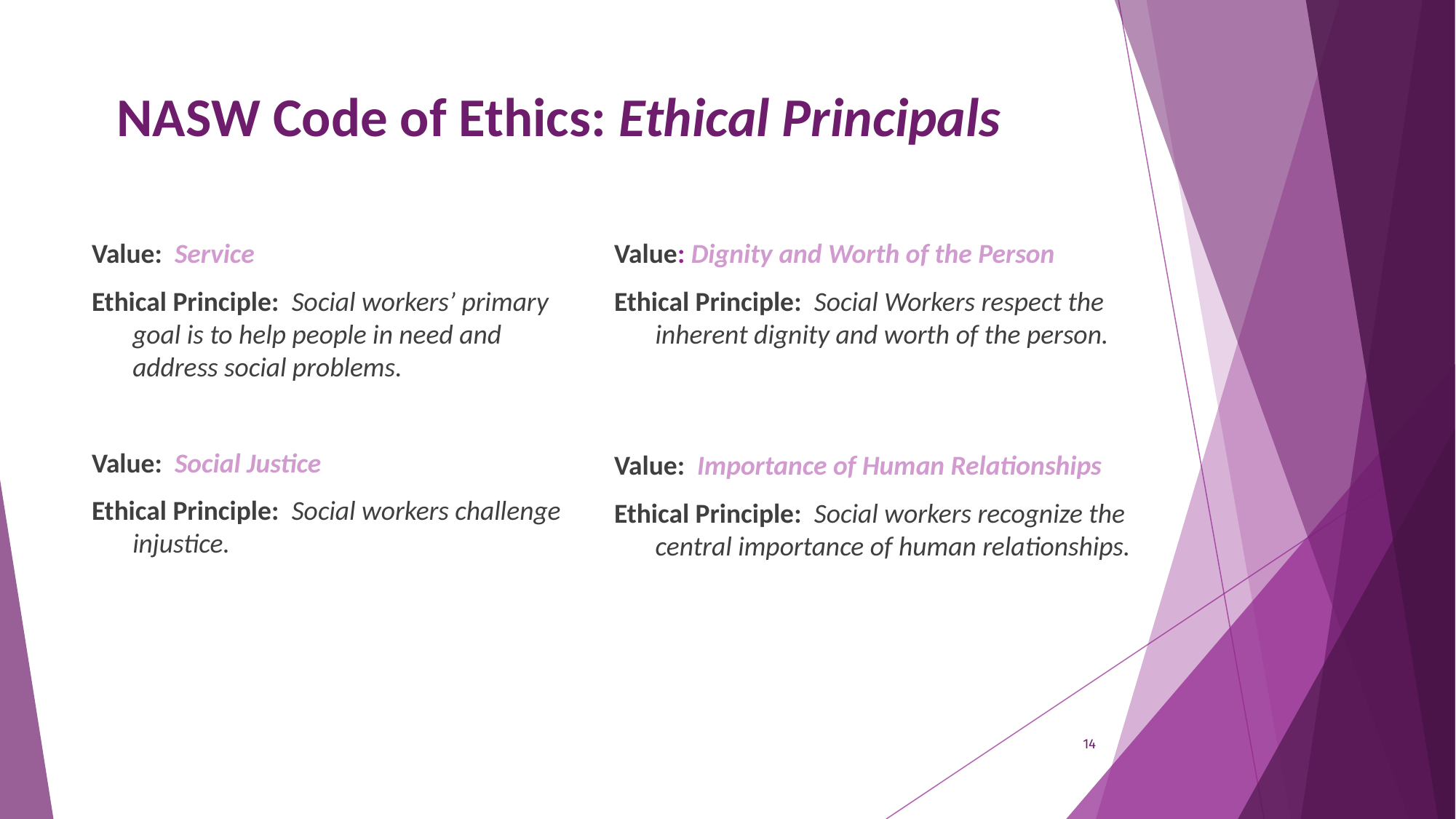

# NASW Code of Ethics: Ethical Principals
Value: Dignity and Worth of the Person
Ethical Principle:  Social Workers respect the inherent dignity and worth of the person.

Value:  Importance of Human Relationships
Ethical Principle:  Social workers recognize the central importance of human relationships.

Value:  Service
Ethical Principle:  Social workers’ primary goal is to help people in need and address social problems.

Value:  Social Justice
Ethical Principle:  Social workers challenge injustice.

14